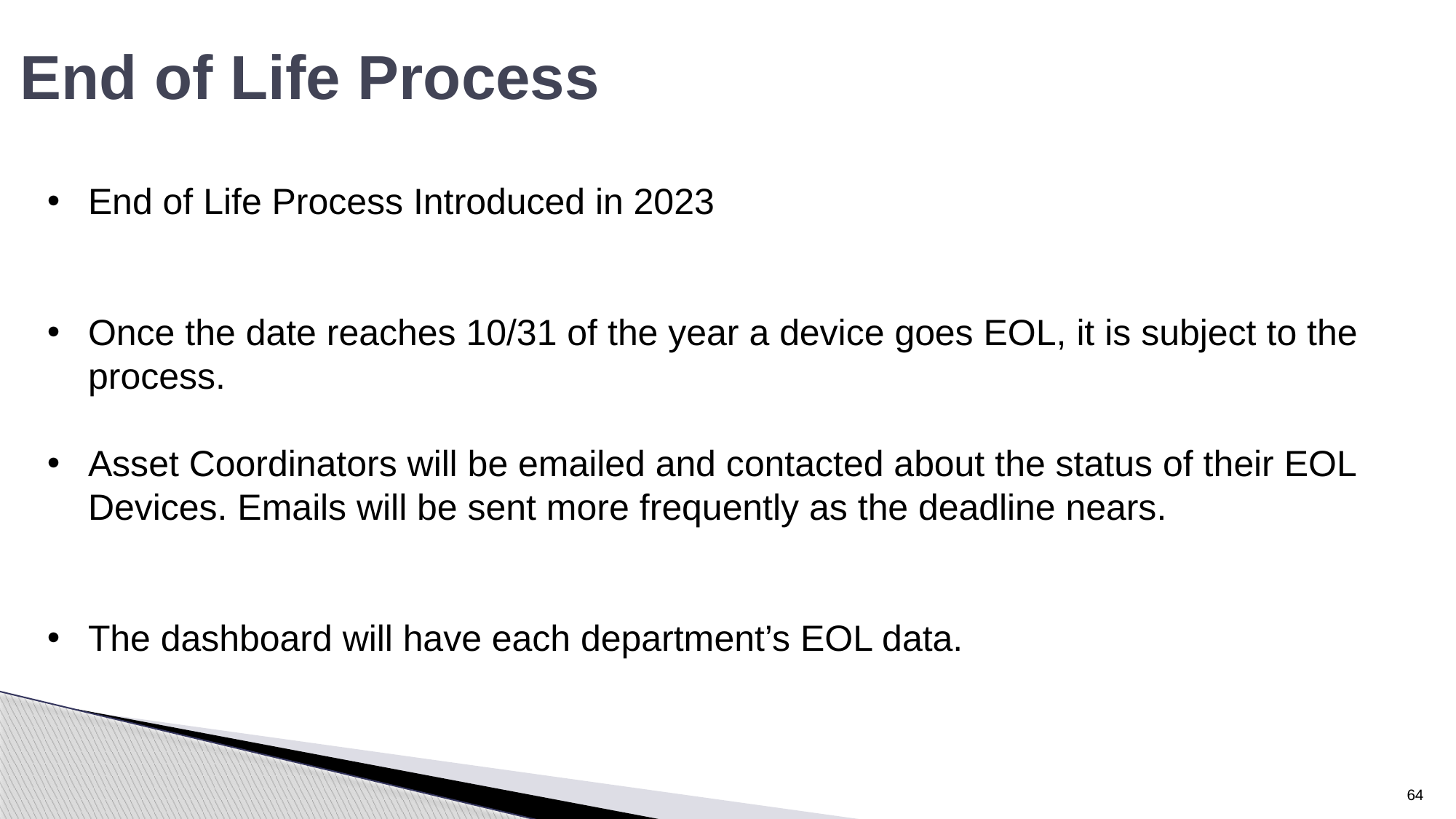

# End of Life Process
End of Life Process Introduced in 2023

Once the date reaches 10/31 of the year a device goes EOL, it is subject to the process.

Asset Coordinators will be emailed and contacted about the status of their EOL Devices. Emails will be sent more frequently as the deadline nears.

The dashboard will have each department’s EOL data.

64